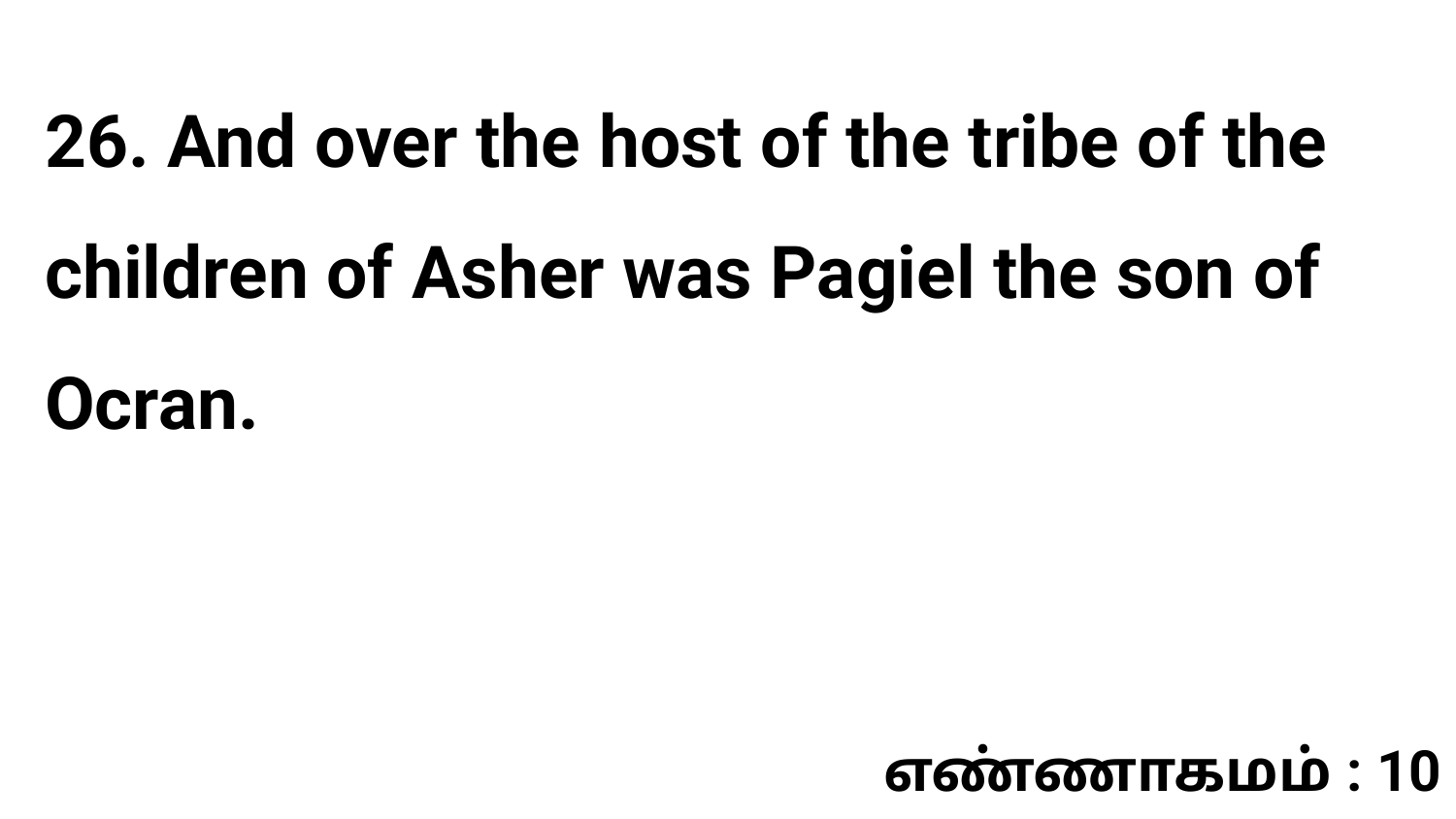

26. And over the host of the tribe of the children of Asher was Pagiel the son of Ocran.
எண்ணாகமம் : 10